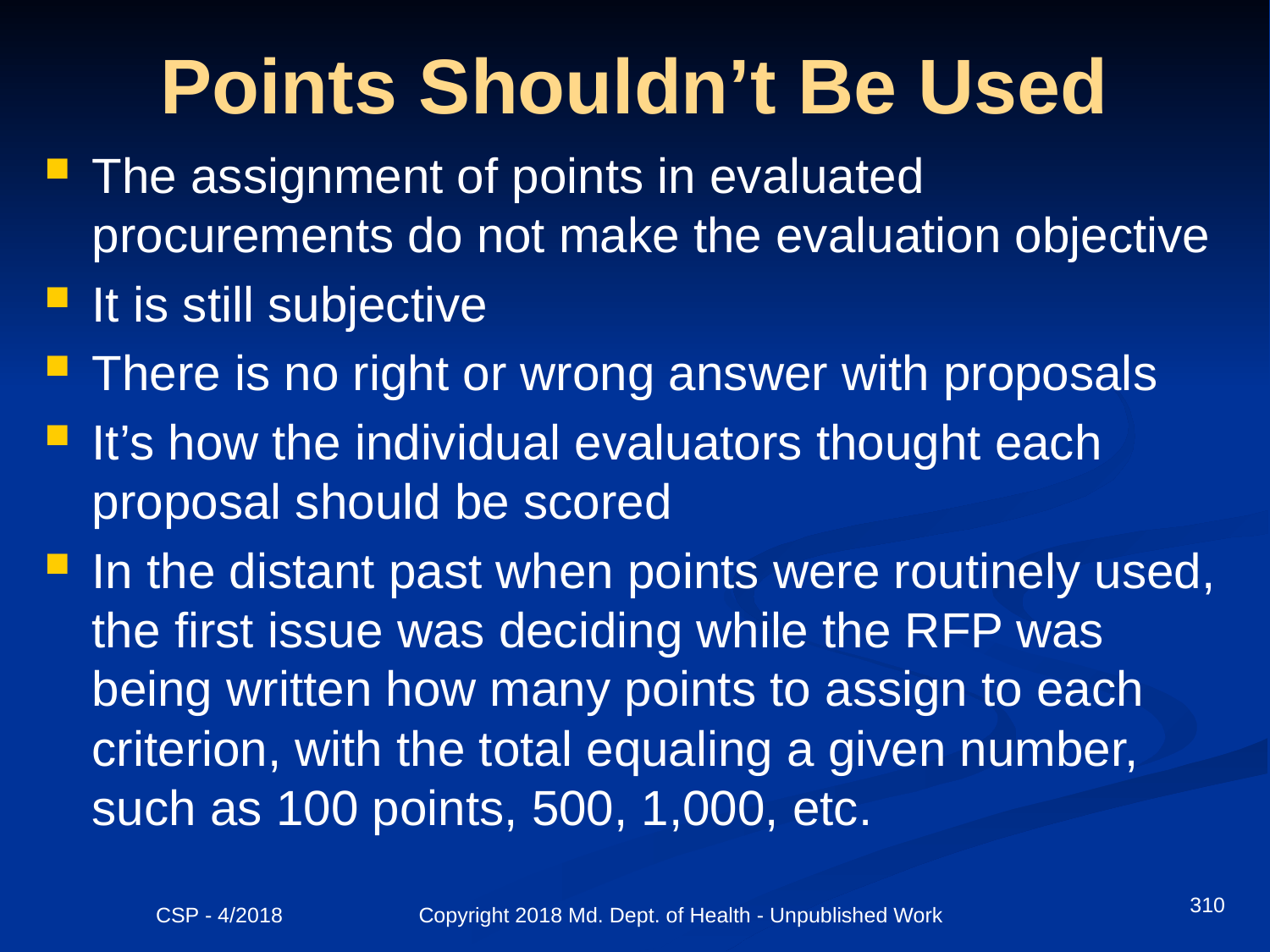

# Points Shouldn’t Be Used
The assignment of points in evaluated procurements do not make the evaluation objective
It is still subjective
There is no right or wrong answer with proposals
It’s how the individual evaluators thought each proposal should be scored
In the distant past when points were routinely used, the first issue was deciding while the RFP was being written how many points to assign to each criterion, with the total equaling a given number, such as 100 points, 500, 1,000, etc.
310
CSP - 4/2018                       Copyright 2018 Md. Dept. of Health - Unpublished Work